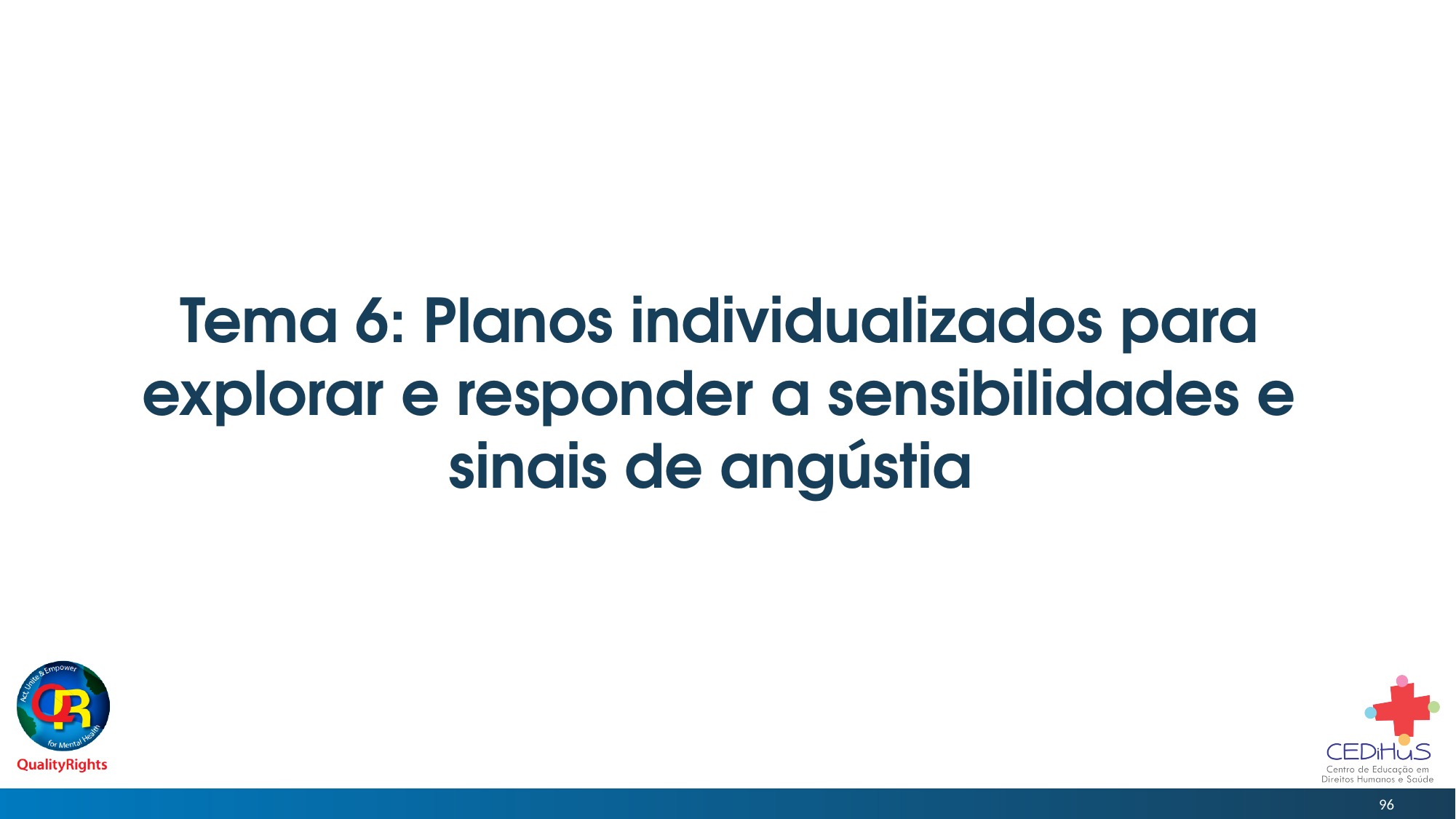

# Tema 6: Planos individualizados para explorar e responder a sensibilidades e sinais de angústia